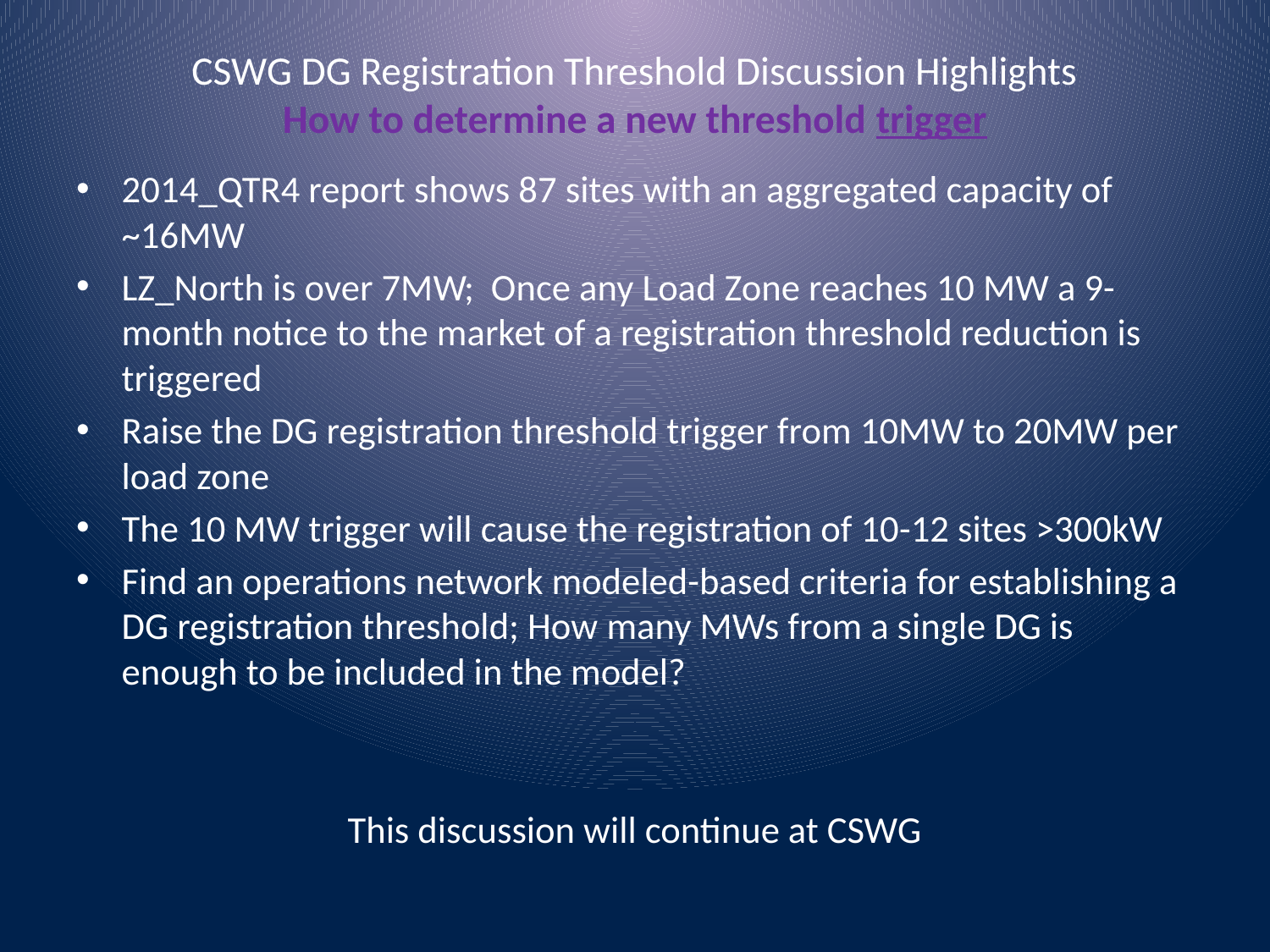

# CSWG DG Registration Threshold Discussion Highlights How to determine a new threshold trigger
2014_QTR4 report shows 87 sites with an aggregated capacity of ~16MW
LZ_North is over 7MW;  Once any Load Zone reaches 10 MW a 9-month notice to the market of a registration threshold reduction is triggered
Raise the DG registration threshold trigger from 10MW to 20MW per load zone
The 10 MW trigger will cause the registration of 10-12 sites >300kW
Find an operations network modeled-based criteria for establishing a DG registration threshold; How many MWs from a single DG is enough to be included in the model?

This discussion will continue at CSWG